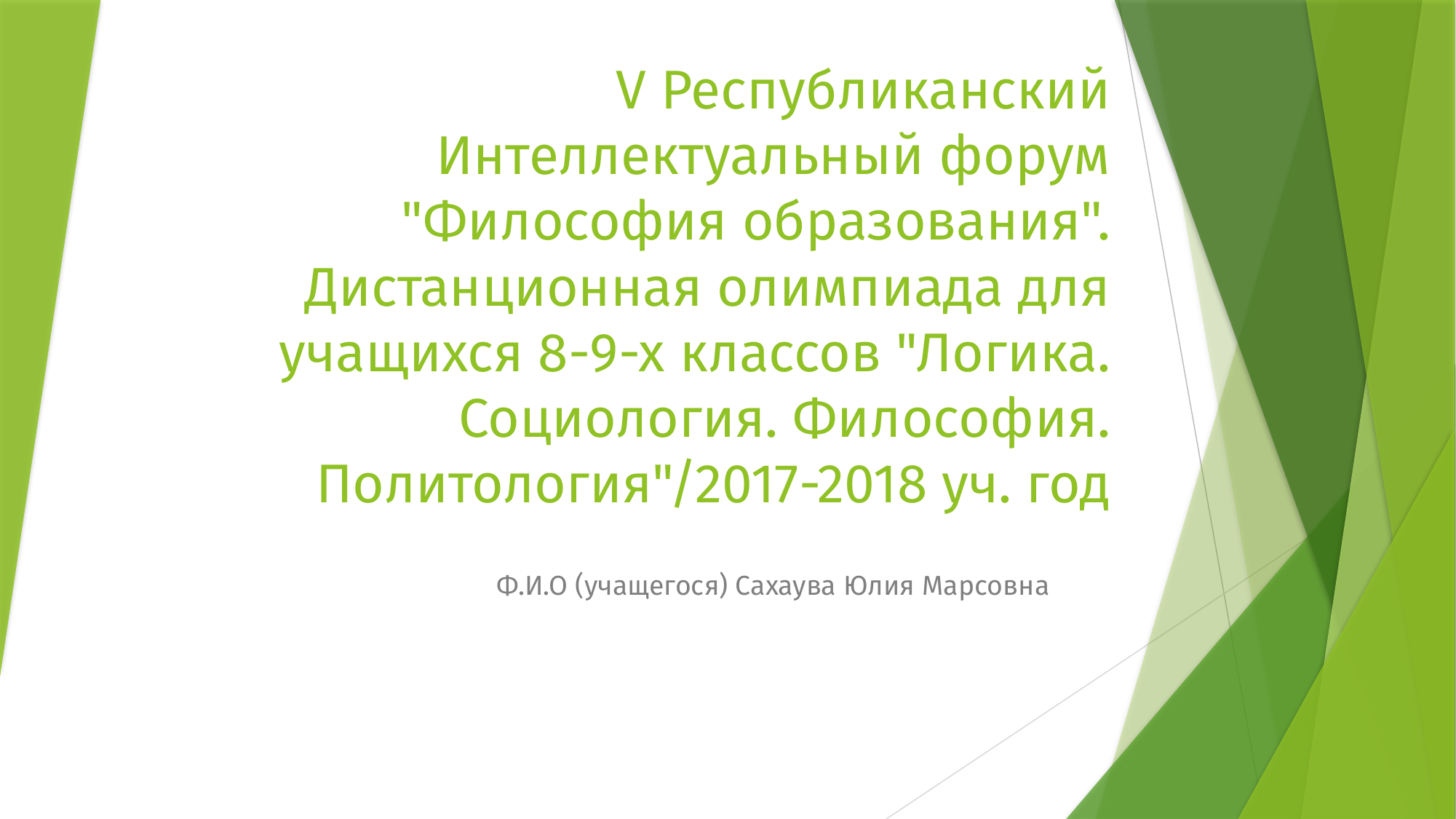

# V Республиканский Интеллектуальный форум "Философия образования". Дистанционная олимпиада для учащихся 8-9-х классов "Логика. Социология. Философия. Политология"/2017-2018 уч. год
Ф.И.О (учащегося) Сахаува Юлия Марсовна